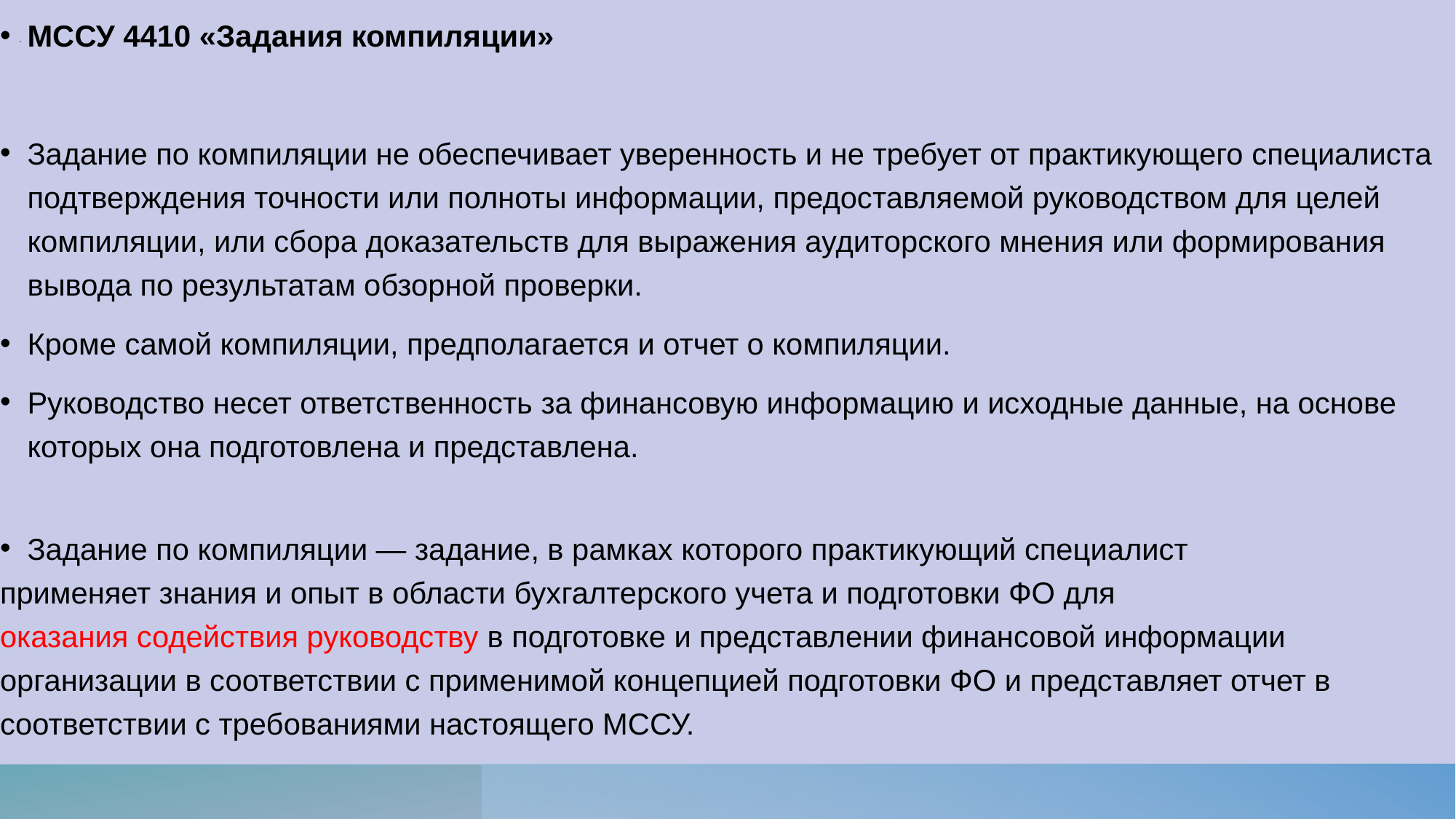

# .
МССУ 4410 «Задания компиляции»

Задание по компиляции не обеспечивает уверенность и не требует от практикующего специалиста подтверждения точности или полноты информации, предоставляемой руководством для целей компиляции, или сбора доказательств для выражения аудиторского мнения или формирования вывода по результатам обзорной проверки.
Кроме самой компиляции, предполагается и отчет о компиляции.
Руководство несет ответственность за финансовую информацию и исходные данные, на основе которых она подготовлена и представлена.

Задание по компиляции — задание, в рамках которого практикующий специалист
применяет знания и опыт в области бухгалтерского учета и подготовки ФО для
оказания содействия руководству в подготовке и представлении финансовой информации организации в соответствии с применимой концепцией подготовки ФО и представляет отчет в соответствии с требованиями настоящего МССУ.